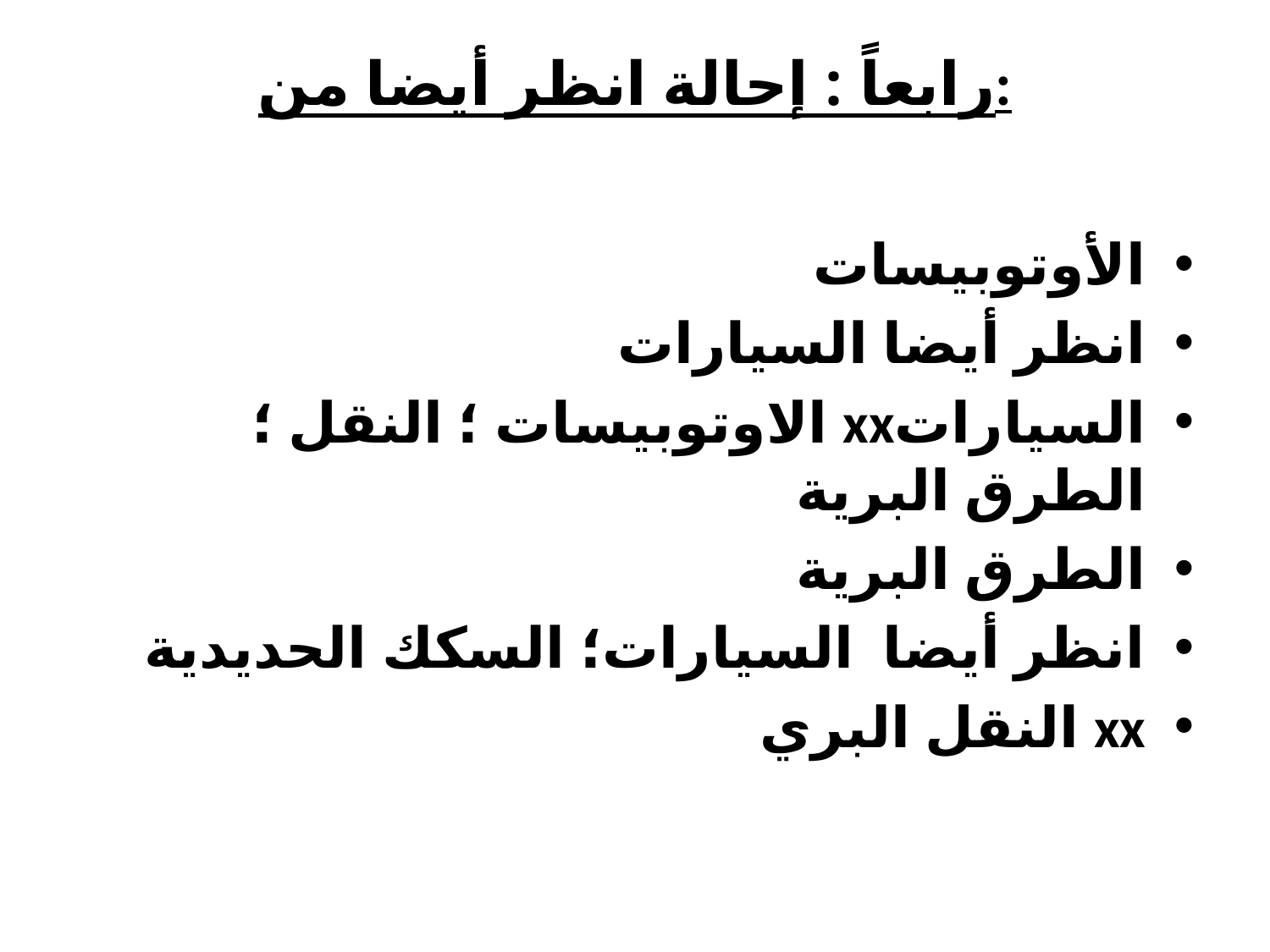

# رابعاً : إحالة انظر أيضا من:
الأوتوبيسات
انظر أيضا السيارات
السيارات	xx الاوتوبيسات ؛ النقل ؛ الطرق البرية
الطرق البرية
انظر أيضا  السيارات؛ السكك الحديدية
xx النقل البري